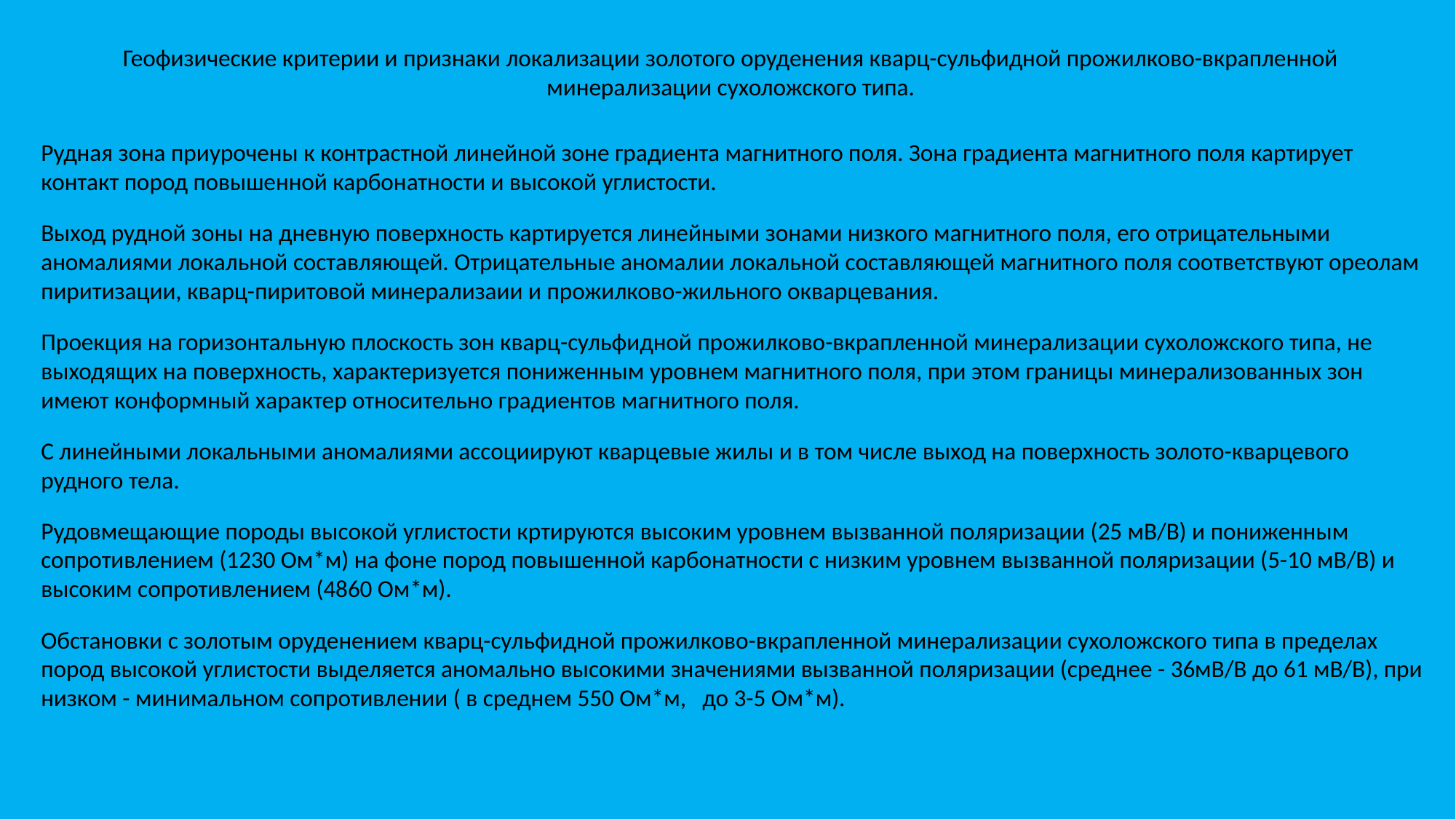

Геофизические критерии и признаки локализации золотого оруденения кварц-сульфидной прожилково-вкрапленной минерализации сухоложского типа.
Рудная зона приурочены к контрастной линейной зоне градиента магнитного поля. Зона градиента магнитного поля картирует контакт пород повышенной карбонатности и высокой углистости.
Выход рудной зоны на дневную поверхность картируется линейными зонами низкого магнитного поля, его отрицательными аномалиями локальной составляющей. Отрицательные аномалии локальной составляющей магнитного поля соответствуют ореолам пиритизации, кварц-пиритовой минерализаии и прожилково-жильного окварцевания.
Проекция на горизонтальную плоскость зон кварц-сульфидной прожилково-вкрапленной минерализации сухоложского типа, не выходящих на поверхность, характеризуется пониженным уровнем магнитного поля, при этом границы минерализованных зон имеют конформный характер относительно градиентов магнитного поля.
С линейными локальными аномалиями ассоциируют кварцевые жилы и в том числе выход на поверхность золото-кварцевого рудного тела.
Рудовмещающие породы высокой углистости кртируются высоким уровнем вызванной поляризации (25 мВ/В) и пониженным сопротивлением (1230 Ом*м) на фоне пород повышенной карбонатности с низким уровнем вызванной поляризации (5-10 мВ/В) и высоким сопротивлением (4860 Ом*м).
Обстановки с золотым оруденением кварц-сульфидной прожилково-вкрапленной минерализации сухоложского типа в пределах пород высокой углистости выделяется аномально высокими значениями вызванной поляризации (среднее - 36мВ/В до 61 мВ/В), при низком - минимальном сопротивлении ( в среднем 550 Ом*м,   до 3-5 Ом*м).